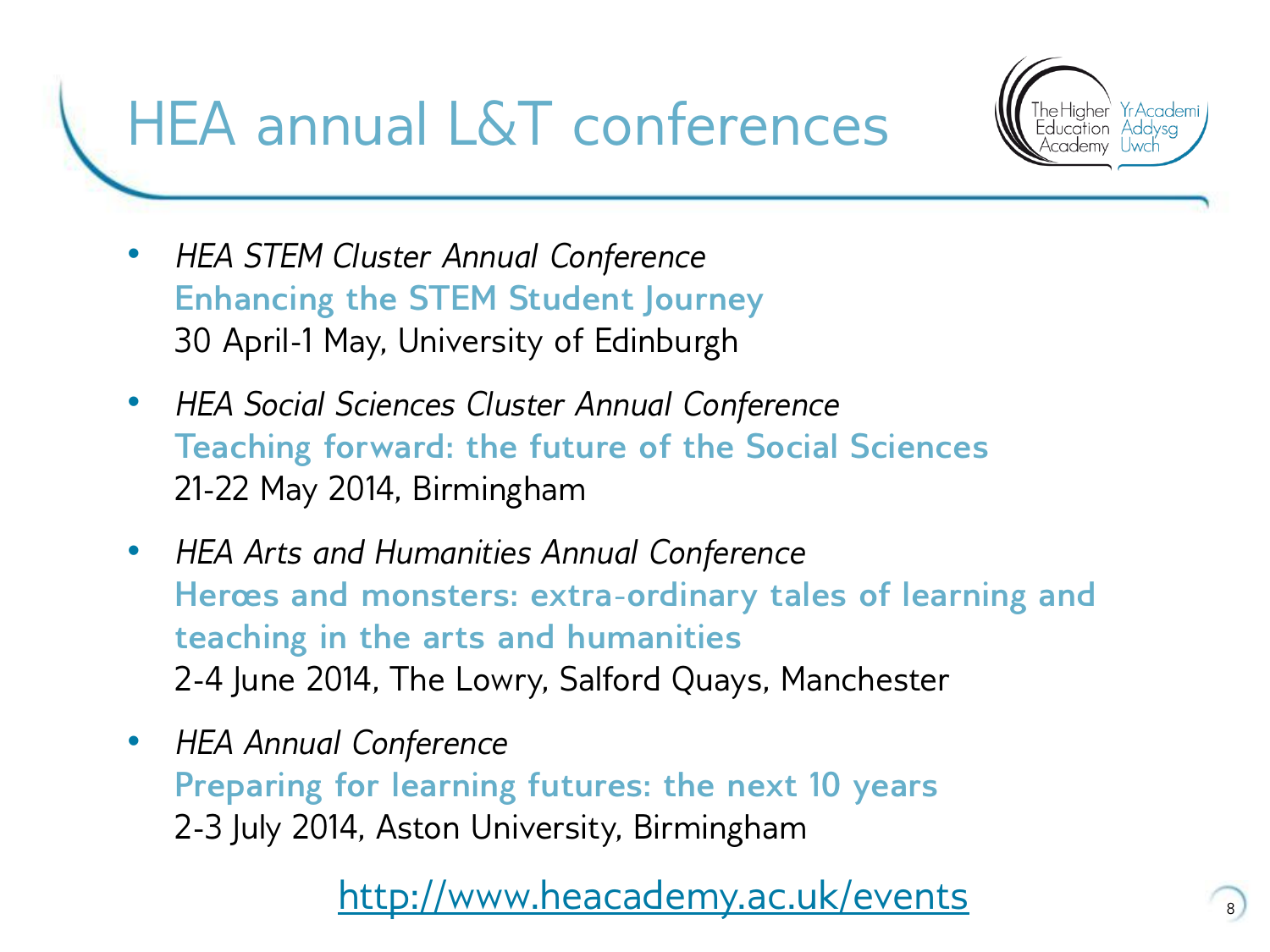

# HEA annual L&T conferences
HEA STEM Cluster Annual Conference
Enhancing the STEM Student Journey
30 April-1 May, University of Edinburgh
HEA Social Sciences Cluster Annual Conference
Teaching forward: the future of the Social Sciences
21-22 May 2014, Birmingham
HEA Arts and Humanities Annual Conference
Heroes and monsters: extra-ordinary tales of learning and teaching in the arts and humanities
2-4 June 2014, The Lowry, Salford Quays, Manchester
HEA Annual Conference
Preparing for learning futures: the next 10 years
2-3 July 2014, Aston University, Birmingham
 http://www.heacademy.ac.uk/events

8